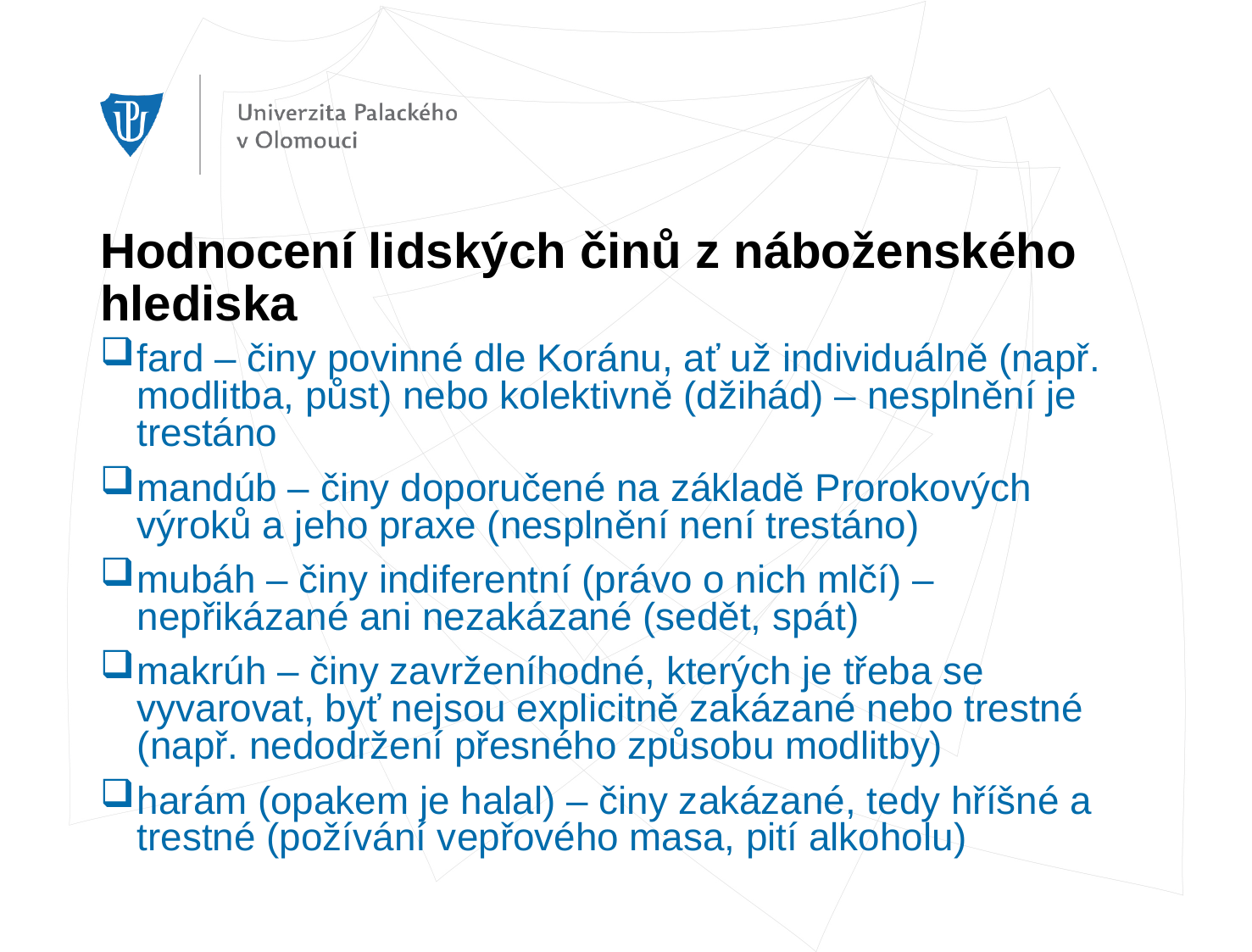

# Hodnocení lidských činů z náboženského hlediska
fard – činy povinné dle Koránu, ať už individuálně (např. modlitba, půst) nebo kolektivně (džihád) – nesplnění je trestáno
mandúb – činy doporučené na základě Prorokových výroků a jeho praxe (nesplnění není trestáno)
mubáh – činy indiferentní (právo o nich mlčí) – nepřikázané ani nezakázané (sedět, spát)
makrúh – činy zavrženíhodné, kterých je třeba se vyvarovat, byť nejsou explicitně zakázané nebo trestné (např. nedodržení přesného způsobu modlitby)
harám (opakem je halal) – činy zakázané, tedy hříšné a trestné (požívání vepřového masa, pití alkoholu)